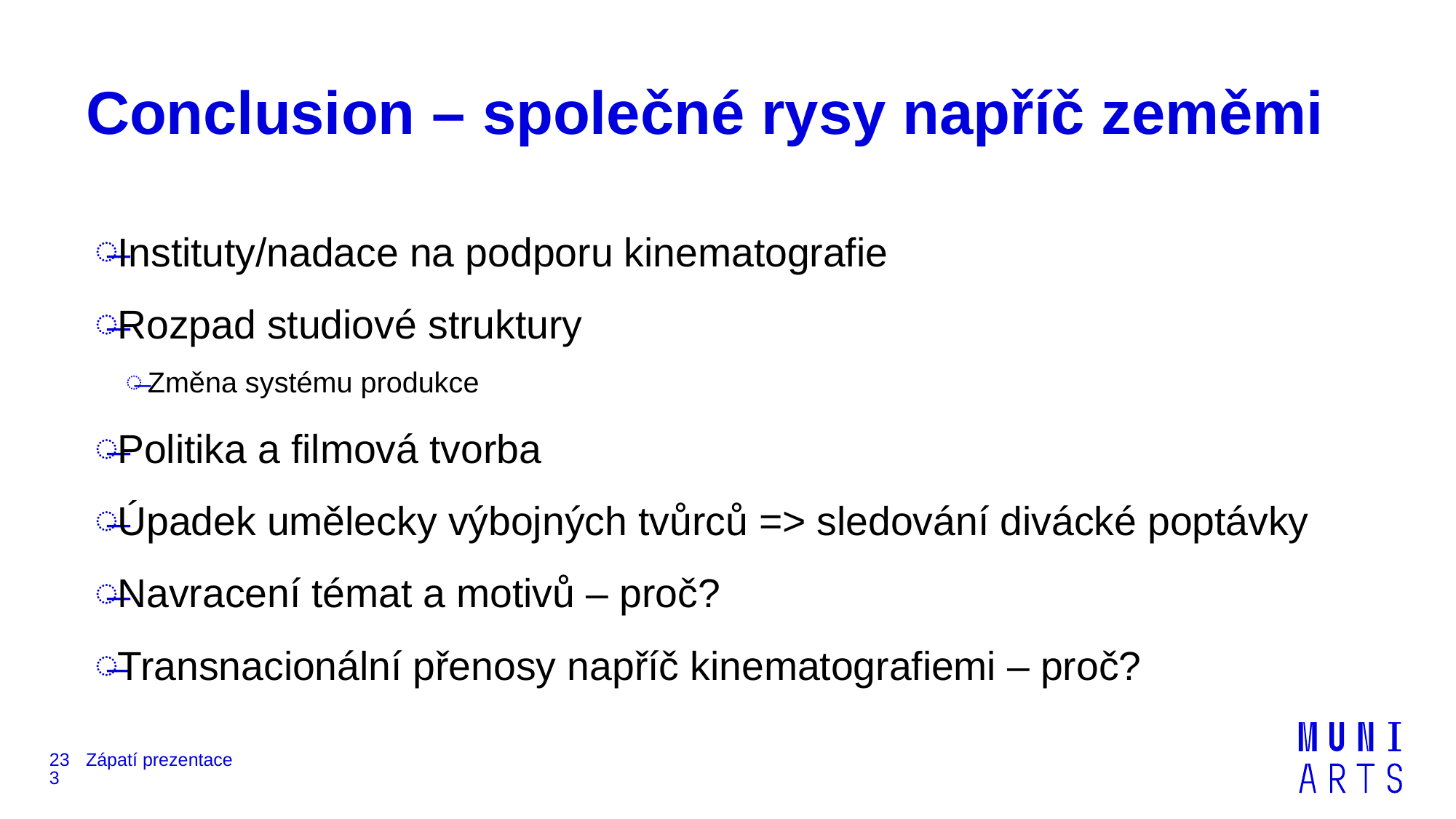

# Conclusion – společné rysy napříč zeměmi
Instituty/nadace na podporu kinematografie
Rozpad studiové struktury
Změna systému produkce
Politika a filmová tvorba
Úpadek umělecky výbojných tvůrců => sledování divácké poptávky
Navracení témat a motivů – proč?
Transnacionální přenosy napříč kinematografiemi – proč?
233
Zápatí prezentace